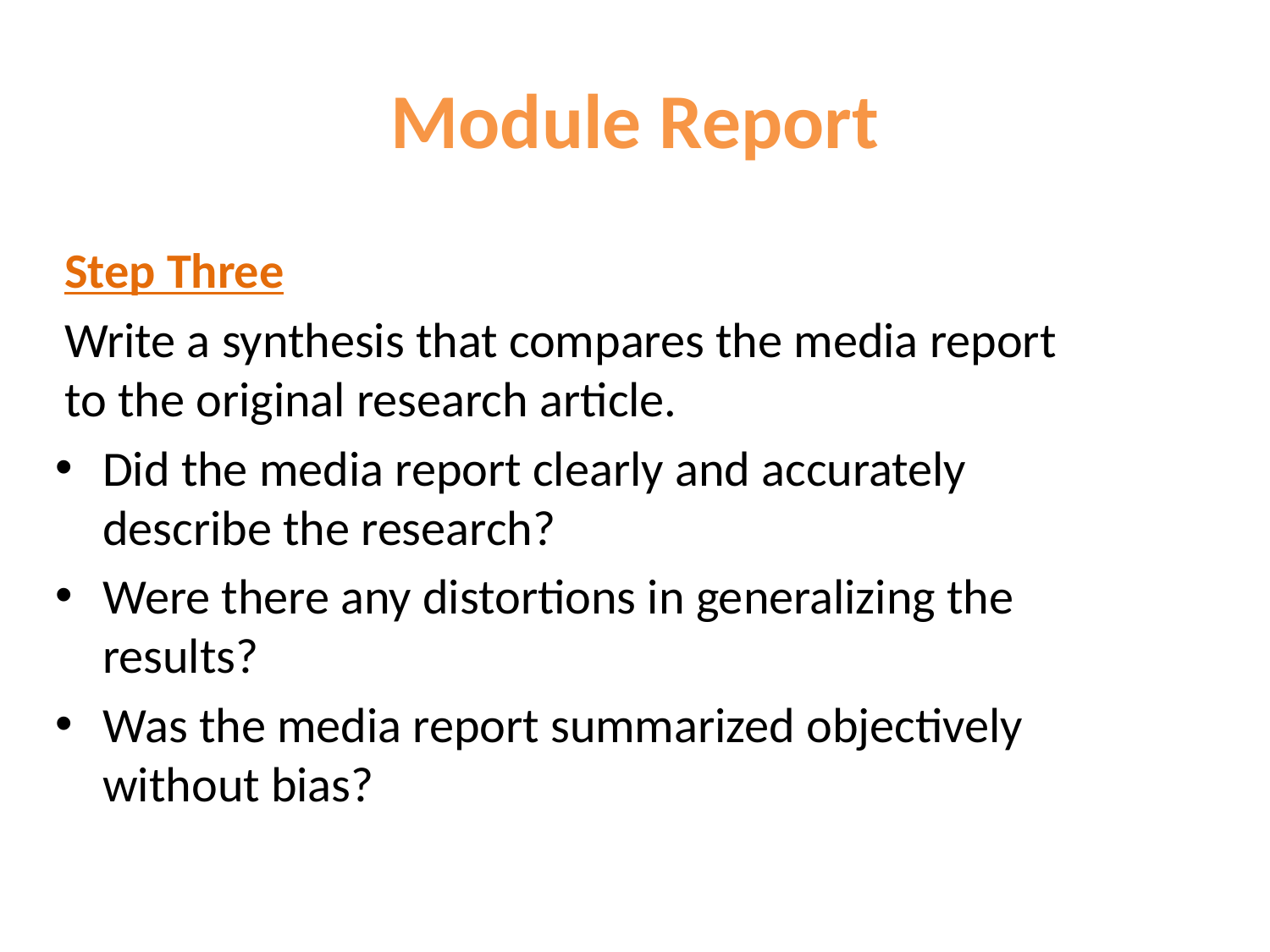

# Module Report
Step Three
Write a synthesis that compares the media report to the original research article.
Did the media report clearly and accurately describe the research?
Were there any distortions in generalizing the results?
Was the media report summarized objectively without bias?